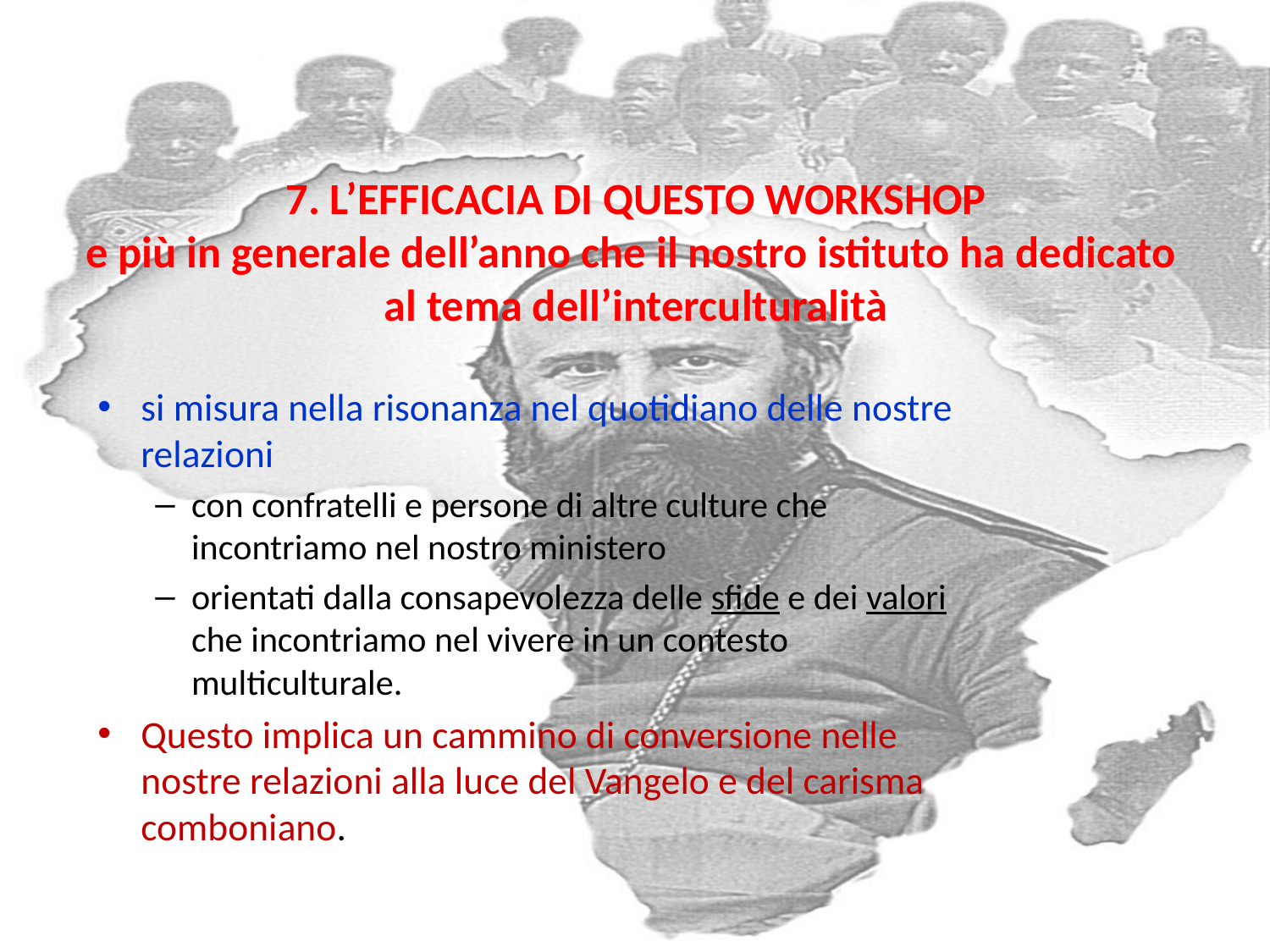

# 7. L’EFFICACIA DI QUESTO WORKSHOP e più in generale dell’anno che il nostro istituto ha dedicato al tema dell’interculturalità
si misura nella risonanza nel quotidiano delle nostre relazioni
con confratelli e persone di altre culture che incontriamo nel nostro ministero
orientati dalla consapevolezza delle sfide e dei valori che incontriamo nel vivere in un contesto multiculturale.
Questo implica un cammino di conversione nelle nostre relazioni alla luce del Vangelo e del carisma comboniano.